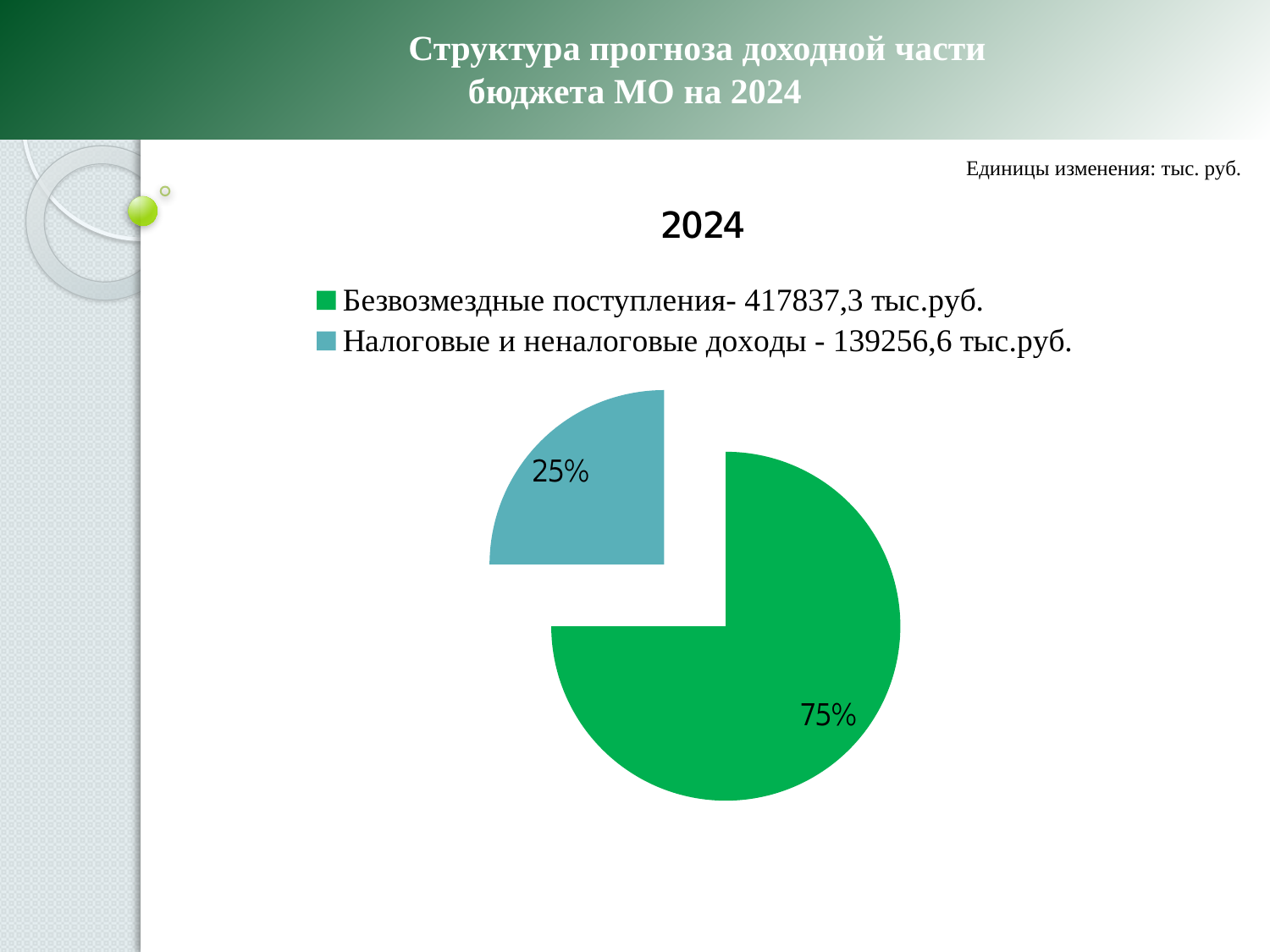

Структура прогноза доходной части
бюджета МО на 2024
Единицы изменения: тыс. руб.

### Chart:

| Category | 2024 |
|---|---|
| Безвозмездные поступления- 417837,3 тыс.руб. | 0.7500000000000003 |
| Налоговые и неналоговые доходы - 139256,6 тыс.руб. | 0.25 |